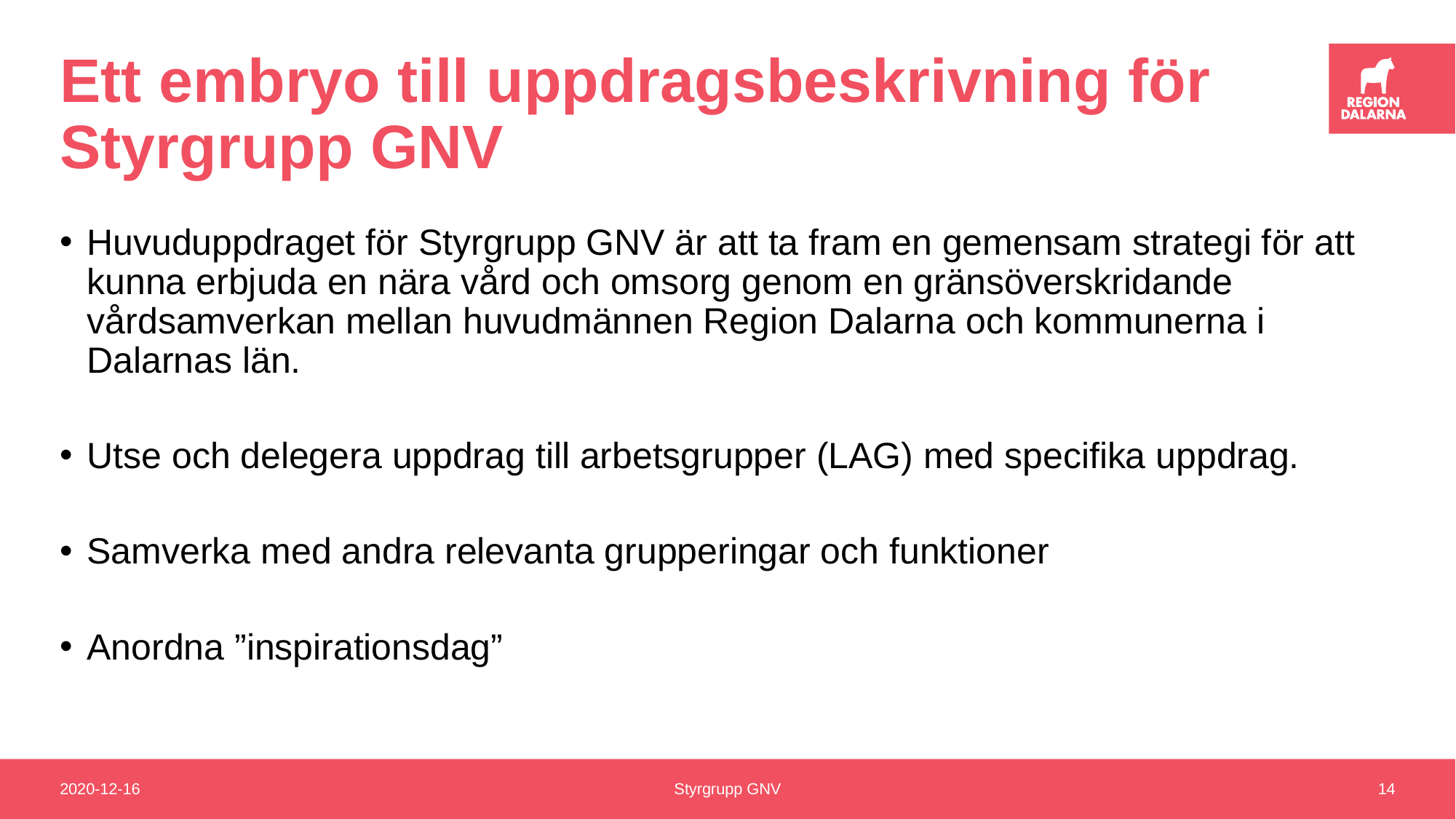

# Ett embryo till uppdragsbeskrivning för Styrgrupp GNV
Huvuduppdraget för Styrgrupp GNV är att ta fram en gemensam strategi för att kunna erbjuda en nära vård och omsorg genom en gränsöverskridande vårdsamverkan mellan huvudmännen Region Dalarna och kommunerna i  Dalarnas län.

Utse och delegera uppdrag till arbetsgrupper (LAG) med specifika uppdrag.

Samverka med andra relevanta grupperingar och funktioner

Anordna ”inspirationsdag”

2020-12-16
Styrgrupp GNV
14